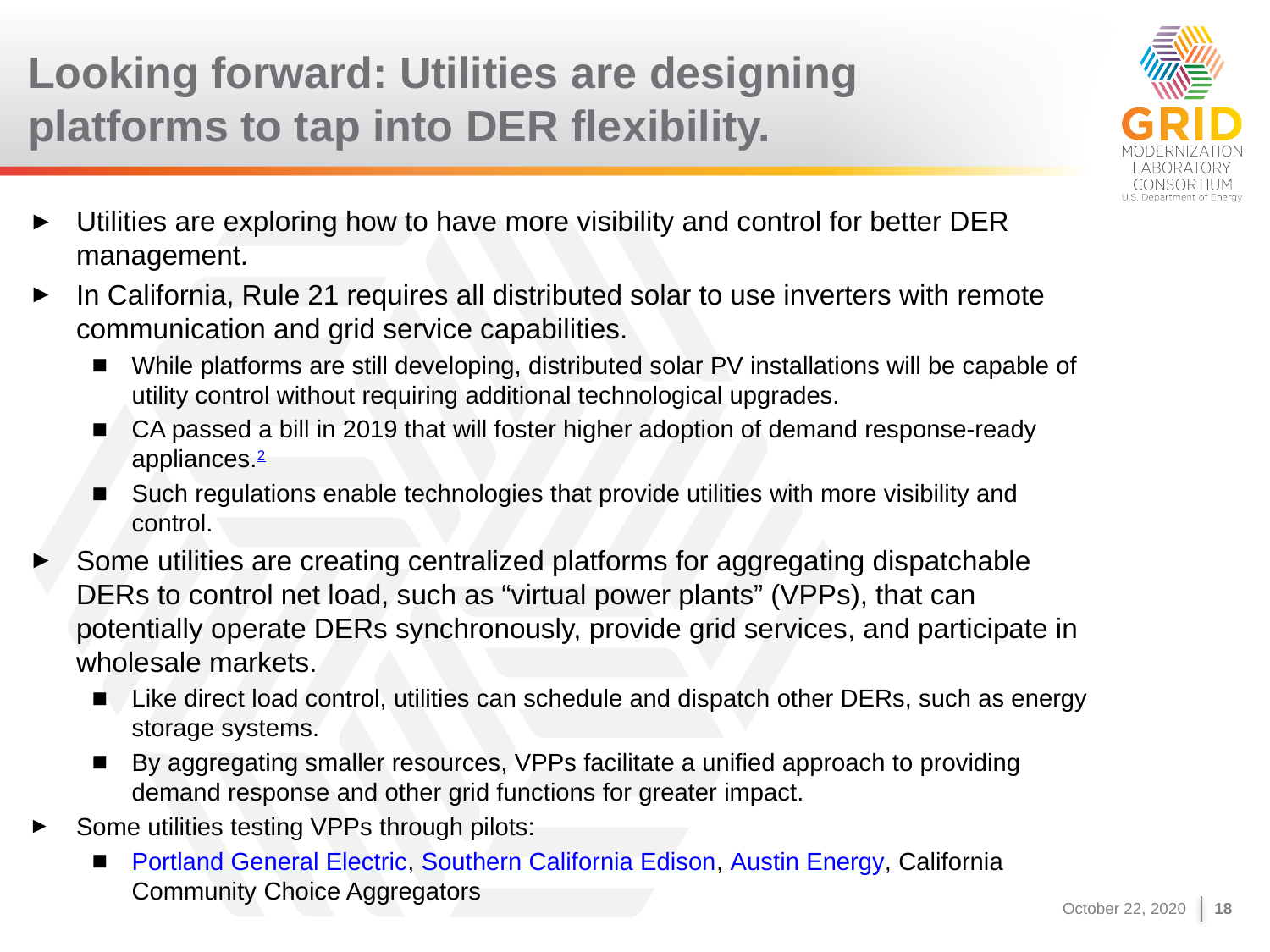

# Looking forward: Utilities are designing platforms to tap into DER flexibility.
Utilities are exploring how to have more visibility and control for better DER management.
In California, Rule 21 requires all distributed solar to use inverters with remote communication and grid service capabilities.
While platforms are still developing, distributed solar PV installations will be capable of utility control without requiring additional technological upgrades.
CA passed a bill in 2019 that will foster higher adoption of demand response-ready appliances.2
Such regulations enable technologies that provide utilities with more visibility and control.
Some utilities are creating centralized platforms for aggregating dispatchable DERs to control net load, such as “virtual power plants” (VPPs), that can potentially operate DERs synchronously, provide grid services, and participate in wholesale markets.
Like direct load control, utilities can schedule and dispatch other DERs, such as energy storage systems.
By aggregating smaller resources, VPPs facilitate a unified approach to providing demand response and other grid functions for greater impact.
Some utilities testing VPPs through pilots:
Portland General Electric, Southern California Edison, Austin Energy, California Community Choice Aggregators